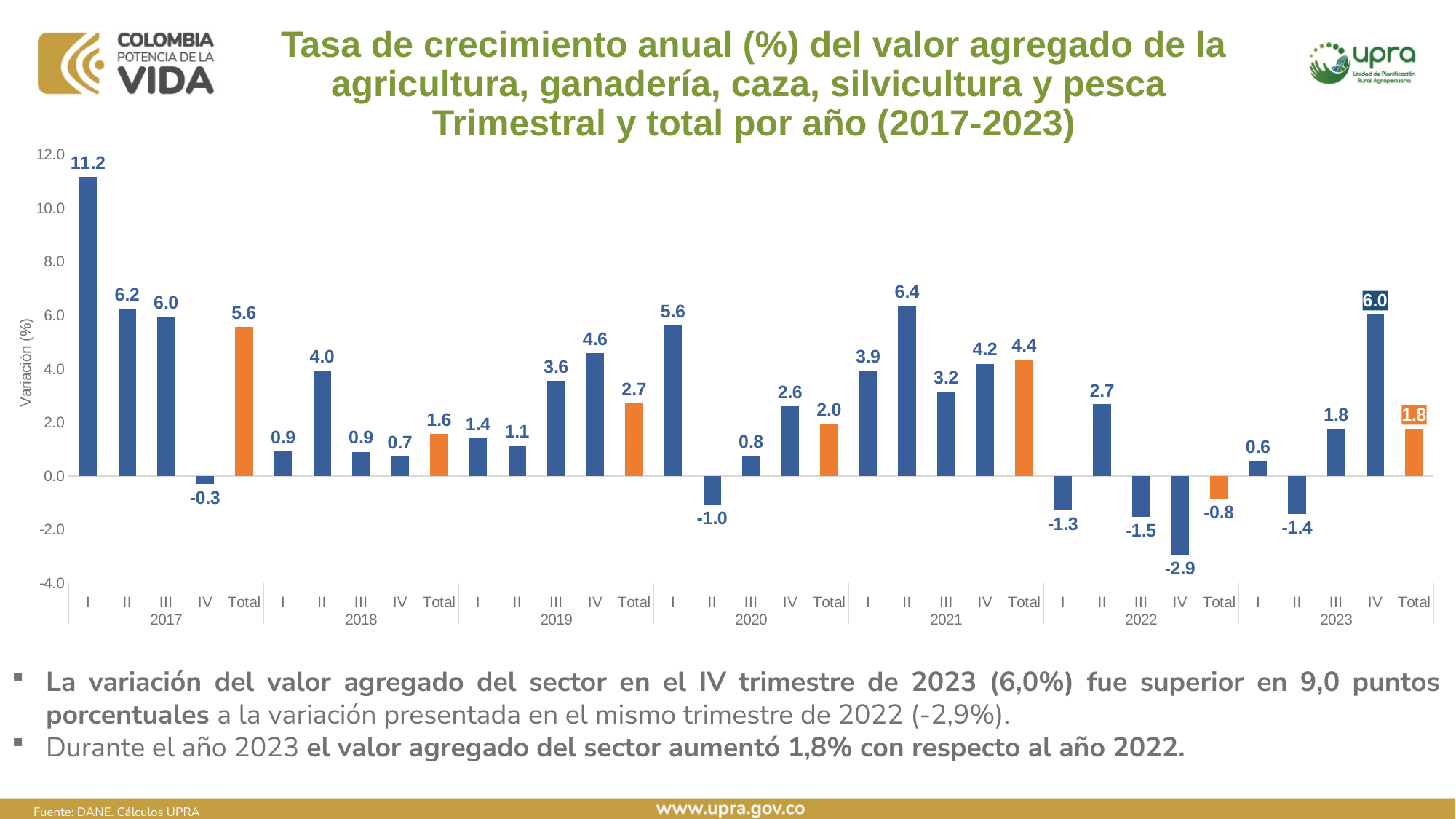

# Tasa de crecimiento anual (%) del valor agregado de la agricultura, ganadería, caza, silvicultura y pesca Trimestral y total por año (2017-2023)

### Chart

| Category |  |
|---|---|
| I | 11.185386782234502 |
| II | 6.245955839658819 |
| III | 5.967205386954504 |
| IV | -0.289193737027972 |
| Total | 5.576343520559874 |
| I | 0.9271138038486697 |
| II | 3.9508500871434364 |
| III | 0.9137452128836543 |
| IV | 0.7495064275702816 |
| Total | 1.5939308019464278 |
| I | 1.4143801480023654 |
| II | 1.142649606230492 |
| III | 3.5683736777229313 |
| IV | 4.59180335692713 |
| Total | 2.7173298133132135 |
| I | 5.641984089880452 |
| II | -1.0475302025553077 |
| III | 0.7749970630479481 |
| IV | 2.6148208463911544 |
| Total | 1.9606763231811613 |
| I | 3.940403931622356 |
| II | 6.367158808931023 |
| III | 3.1624436330272943 |
| IV | 4.203797493016964 |
| Total | 4.359099011505435 |
| I | -1.2735067135639468 |
| II | 2.6812443404476767 |
| III | -1.523420220297595 |
| IV | -2.9362942749226164 |
| Total | -0.8298826777087527 |
| I | 0.5738195483452131 |
| II | -1.410672834725574 |
| III | 1.7796266690766913 |
| IV | 6.036393886070641 |
| Total | 1.7639379702156077 |
La variación del valor agregado del sector en el IV trimestre de 2023 (6,0%) fue superior en 9,0 puntos porcentuales a la variación presentada en el mismo trimestre de 2022 (-2,9%).
Durante el año 2023 el valor agregado del sector aumentó 1,8% con respecto al año 2022.
Fuente: DANE. Cálculos UPRA